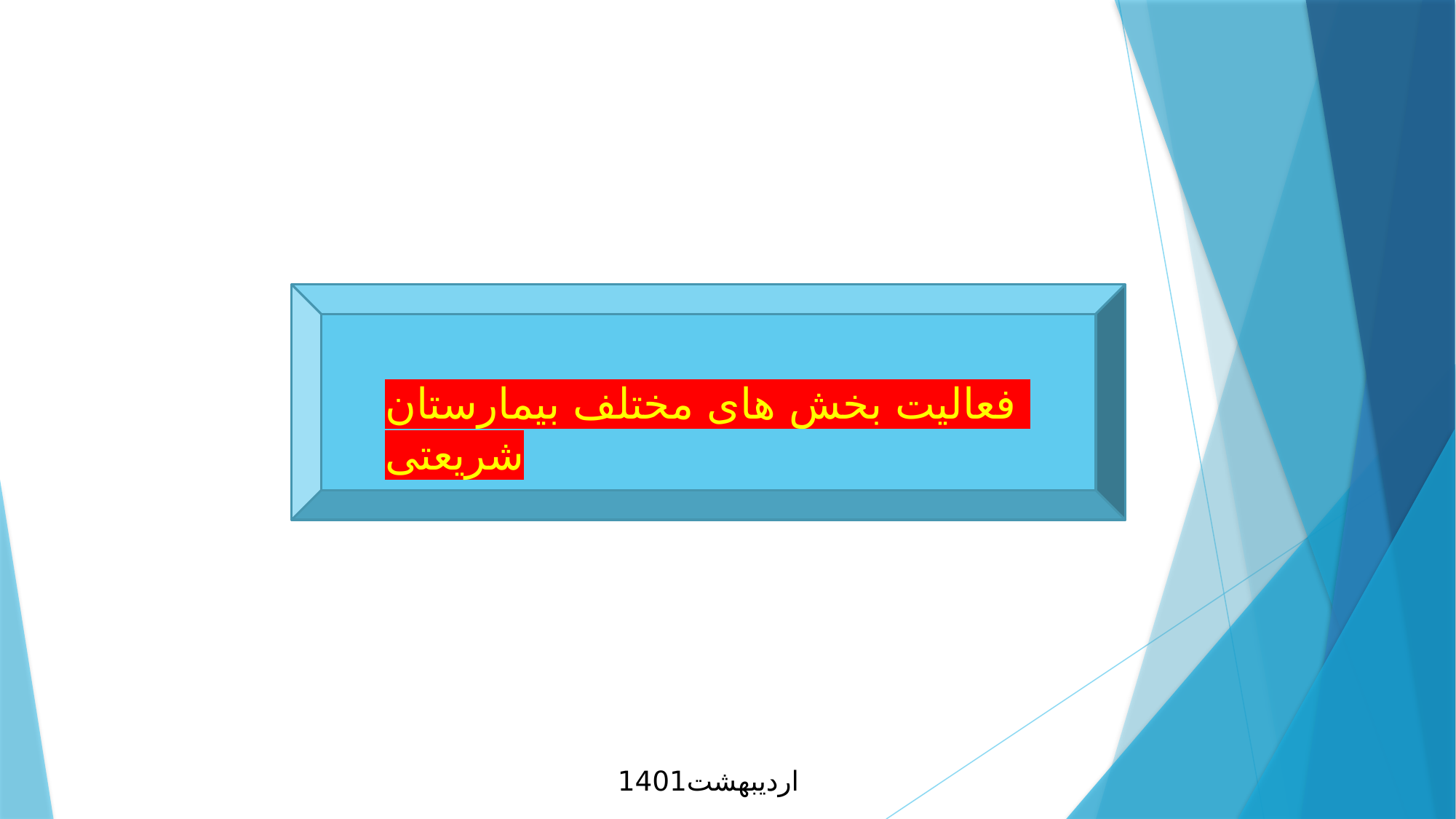

فعالیت بخش های مختلف بیمارستان شریعتی
اردیبهشت1401